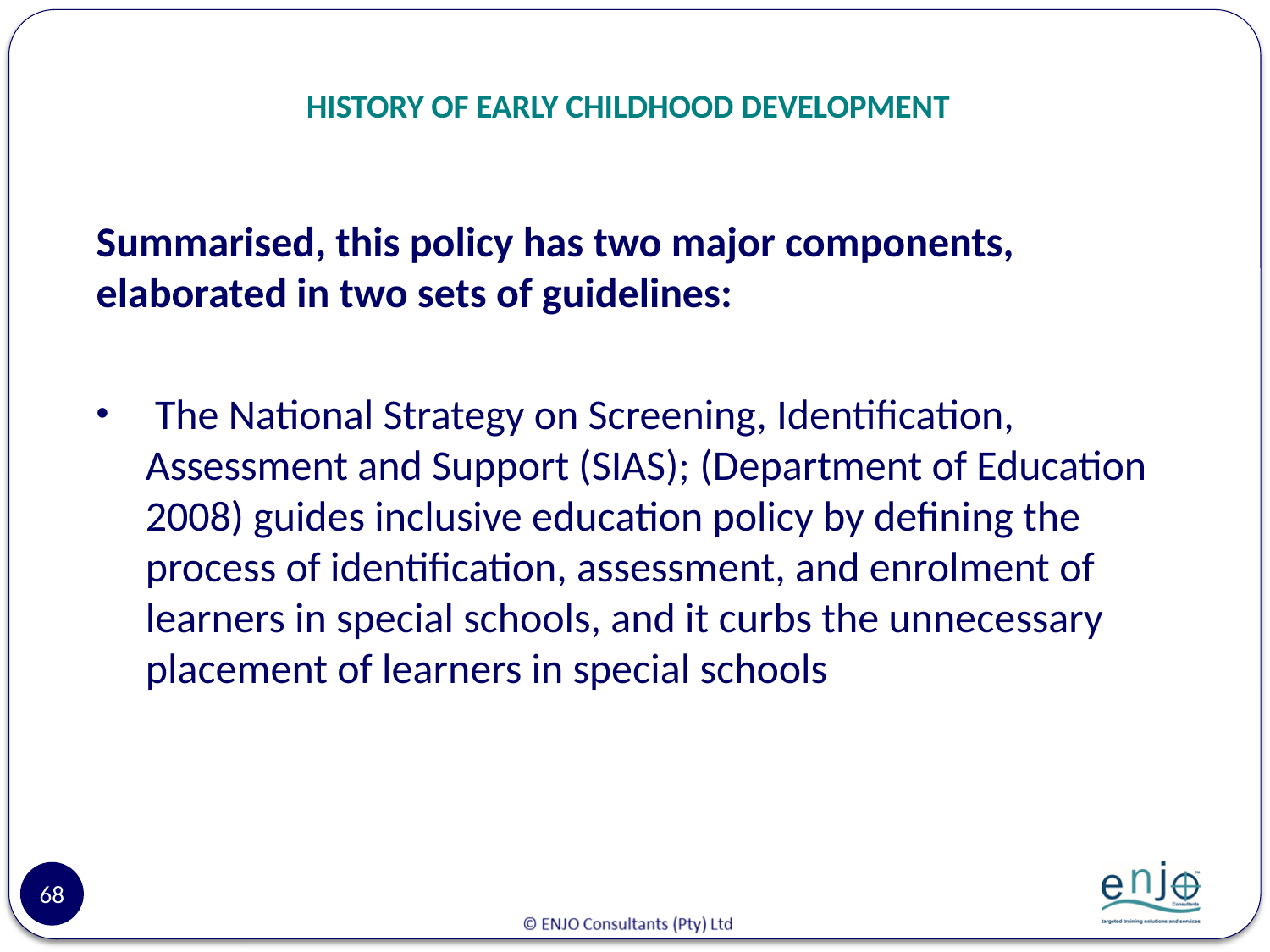

# HISTORY OF EARLY CHILDHOOD DEVELOPMENT
Summarised, this policy has two major components, elaborated in two sets of guidelines:

 The National Strategy on Screening, Identification, Assessment and Support (SIAS); (Department of Education 2008) guides inclusive education policy by defining the process of identification, assessment, and enrolment of learners in special schools, and it curbs the unnecessary placement of learners in special schools

68